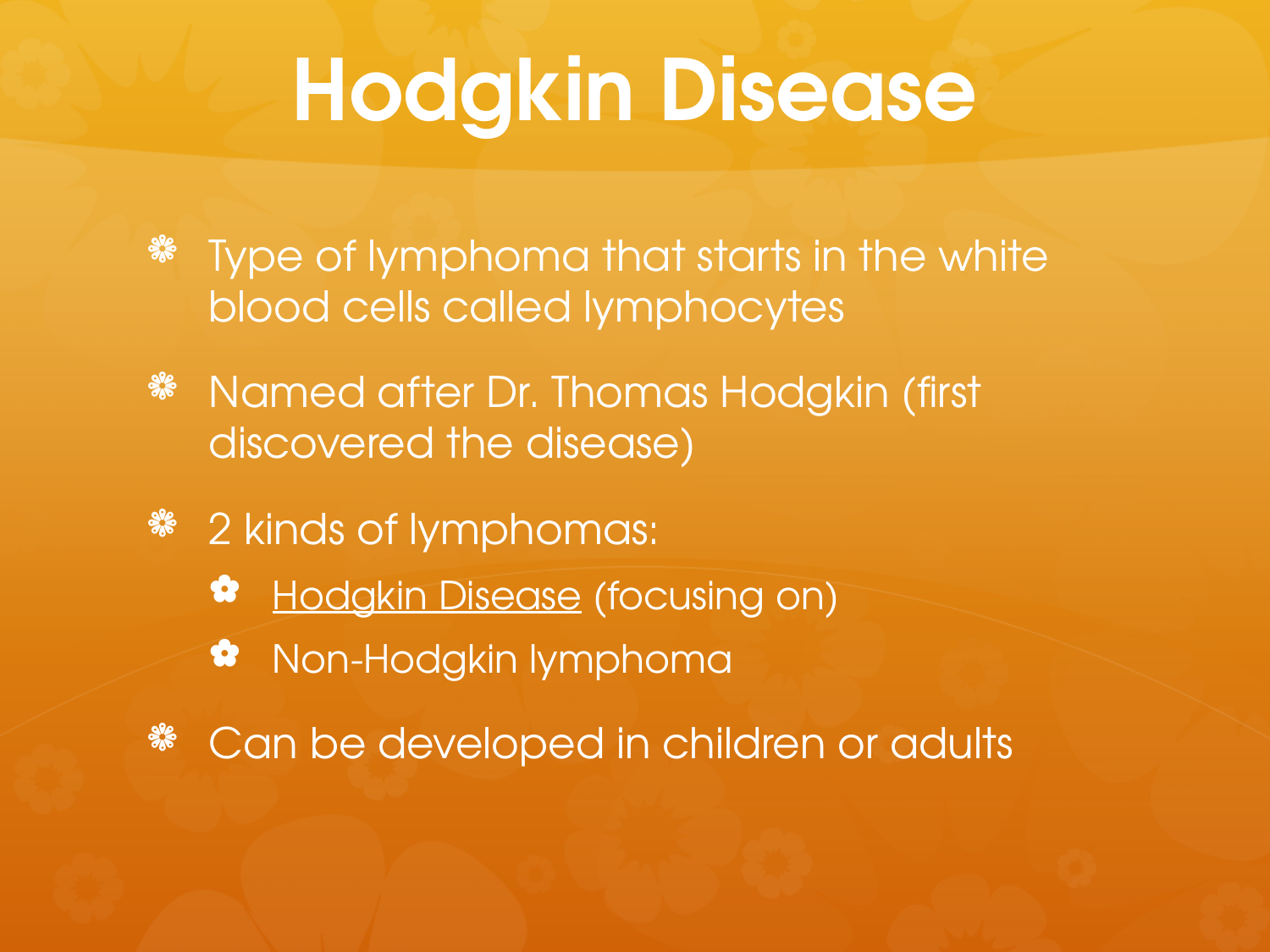

# Hodgkin Disease
Type of lymphoma that starts in the white blood cells called lymphocytes
Named after Dr. Thomas Hodgkin (first discovered the disease)
2 kinds of lymphomas:
Hodgkin Disease (focusing on)
Non-Hodgkin lymphoma
Can be developed in children or adults